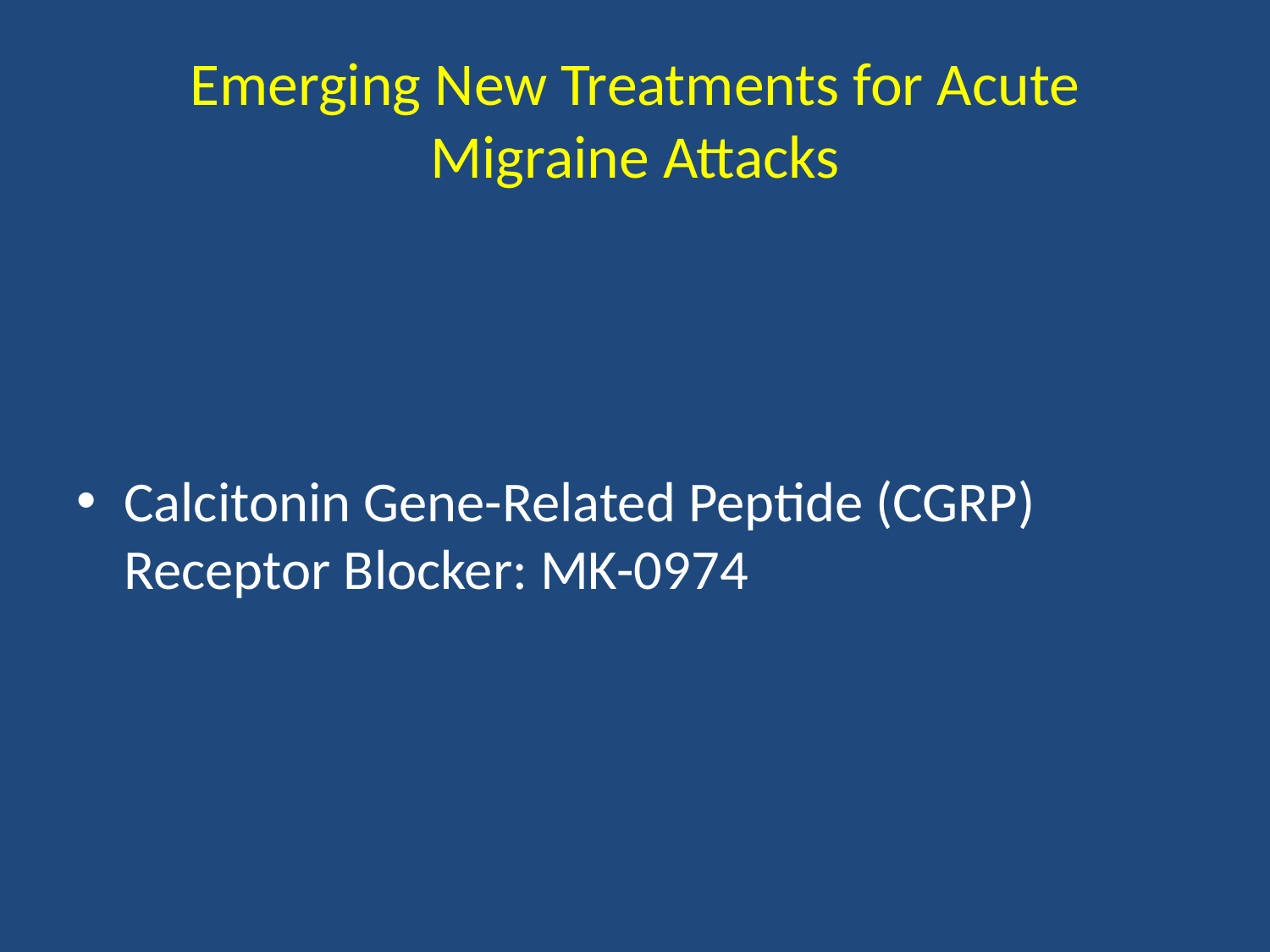

# Emerging New Treatments for Acute Migraine Attacks

Calcitonin Gene-Related Peptide (CGRP) Receptor Blocker: MK-0974